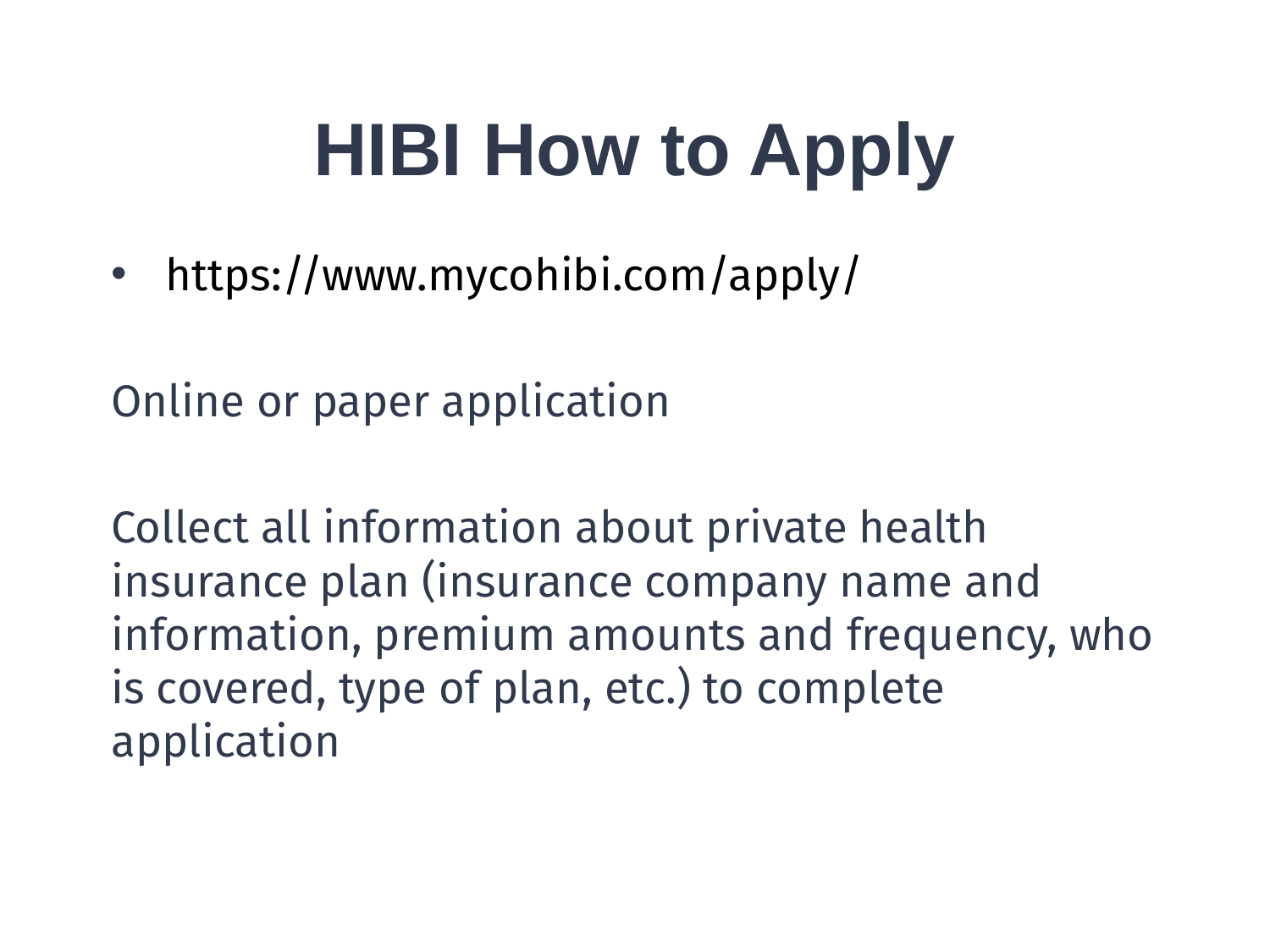

# HIBI How to Apply
https://www.mycohibi.com/apply/

Online or paper application

Collect all information about private health insurance plan (insurance company name and information, premium amounts and frequency, who is covered, type of plan, etc.) to complete application
18